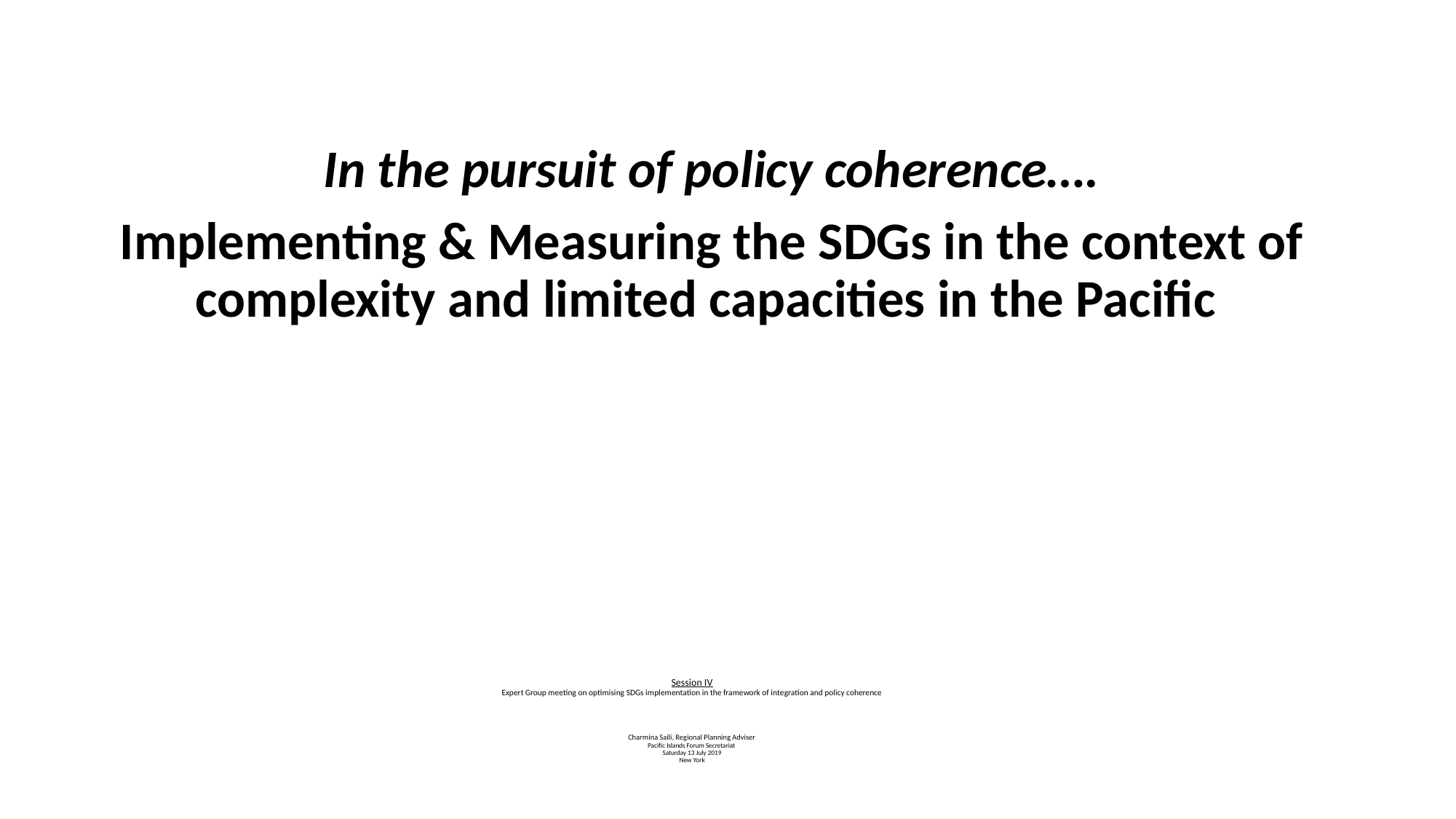

In the pursuit of policy coherence….
Implementing & Measuring the SDGs in the context of complexity and limited capacities in the Pacific

# Session IV Expert Group meeting on optimising SDGs implementation in the framework of integration and policy coherence Charmina Saili, Regional Planning Adviser Pacific Islands Forum Secretariat Saturday 13 July 2019 New York